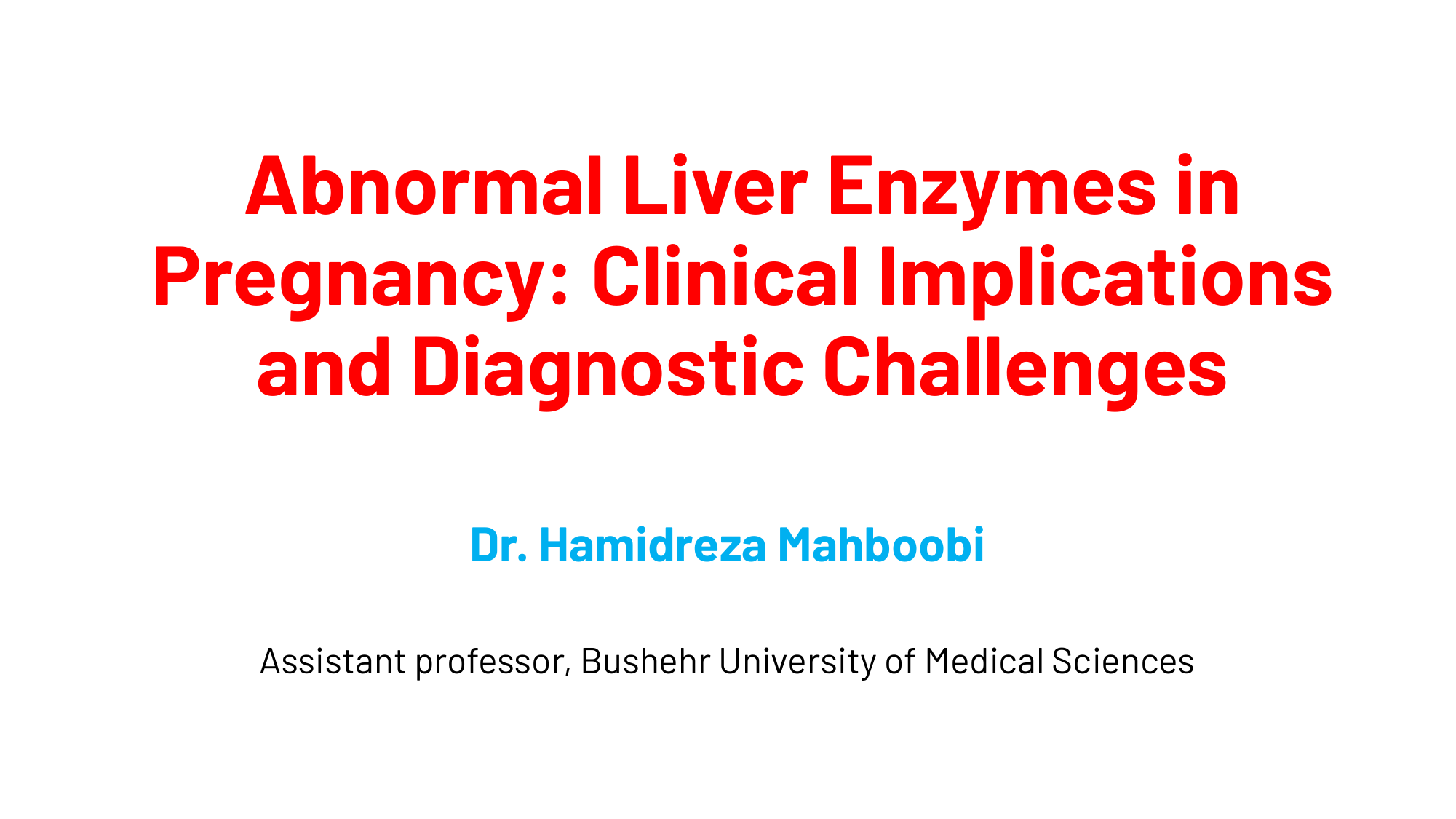

# Abnormal Liver Enzymes in Pregnancy: Clinical Implications and Diagnostic Challenges
Dr. Hamidreza Mahboobi

Assistant professor, Bushehr University of Medical Sciences